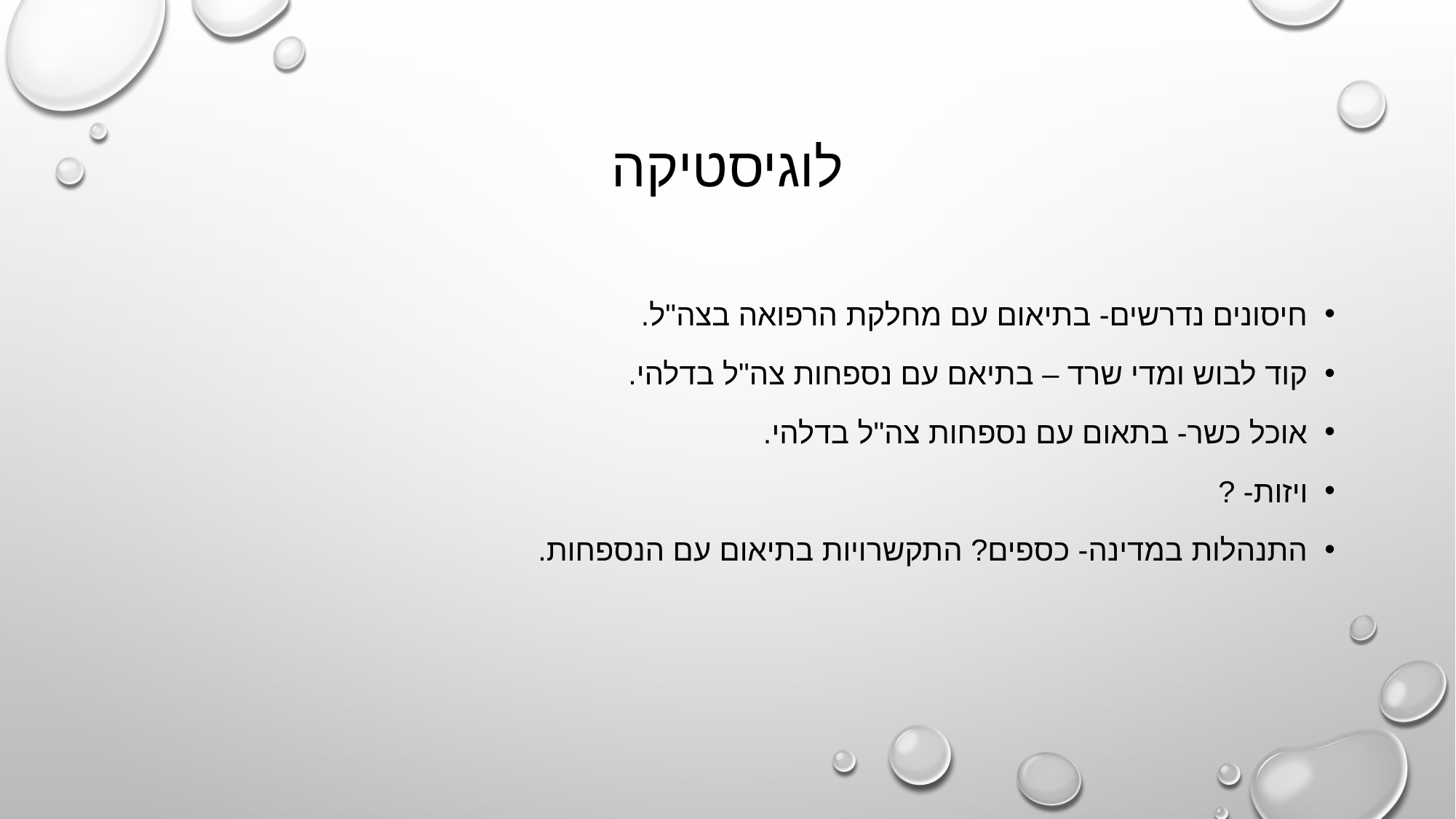

# לוגיסטיקה
חיסונים נדרשים- בתיאום עם מחלקת הרפואה בצה"ל.
קוד לבוש ומדי שרד – בתיאם עם נספחות צה"ל בדלהי.
אוכל כשר- בתאום עם נספחות צה"ל בדלהי.
ויזות- ?
התנהלות במדינה- כספים? התקשרויות בתיאום עם הנספחות.